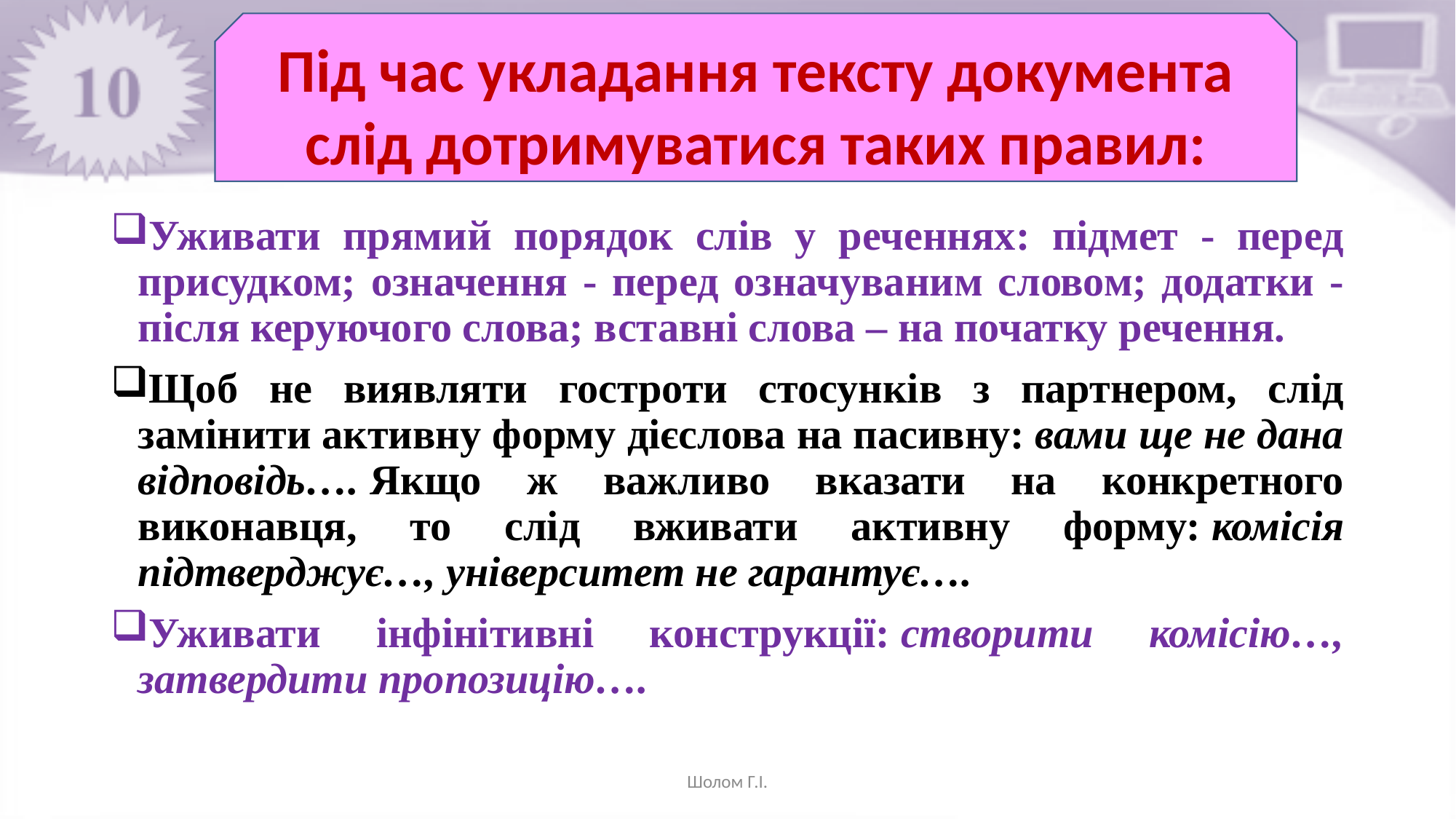

Під час укладання тексту документа слід дотримуватися таких правил:
Уживати прямий порядок слів у реченнях: підмет - перед присудком; означення - перед означуваним словом; додатки - після керуючого слова; вставні слова – на початку речення.
Щоб не виявляти гостроти стосунків з партнером, слід замінити активну форму дієслова на пасивну: вами ще не дана відповідь…. Якщо ж важливо вказати на конкретного виконавця, то слід вживати активну форму: комісія підтверджує…, університет не гарантує….
Уживати інфінітивні конструкції: створити комісію…, затвердити пропозицію….

Шолом Г.І.